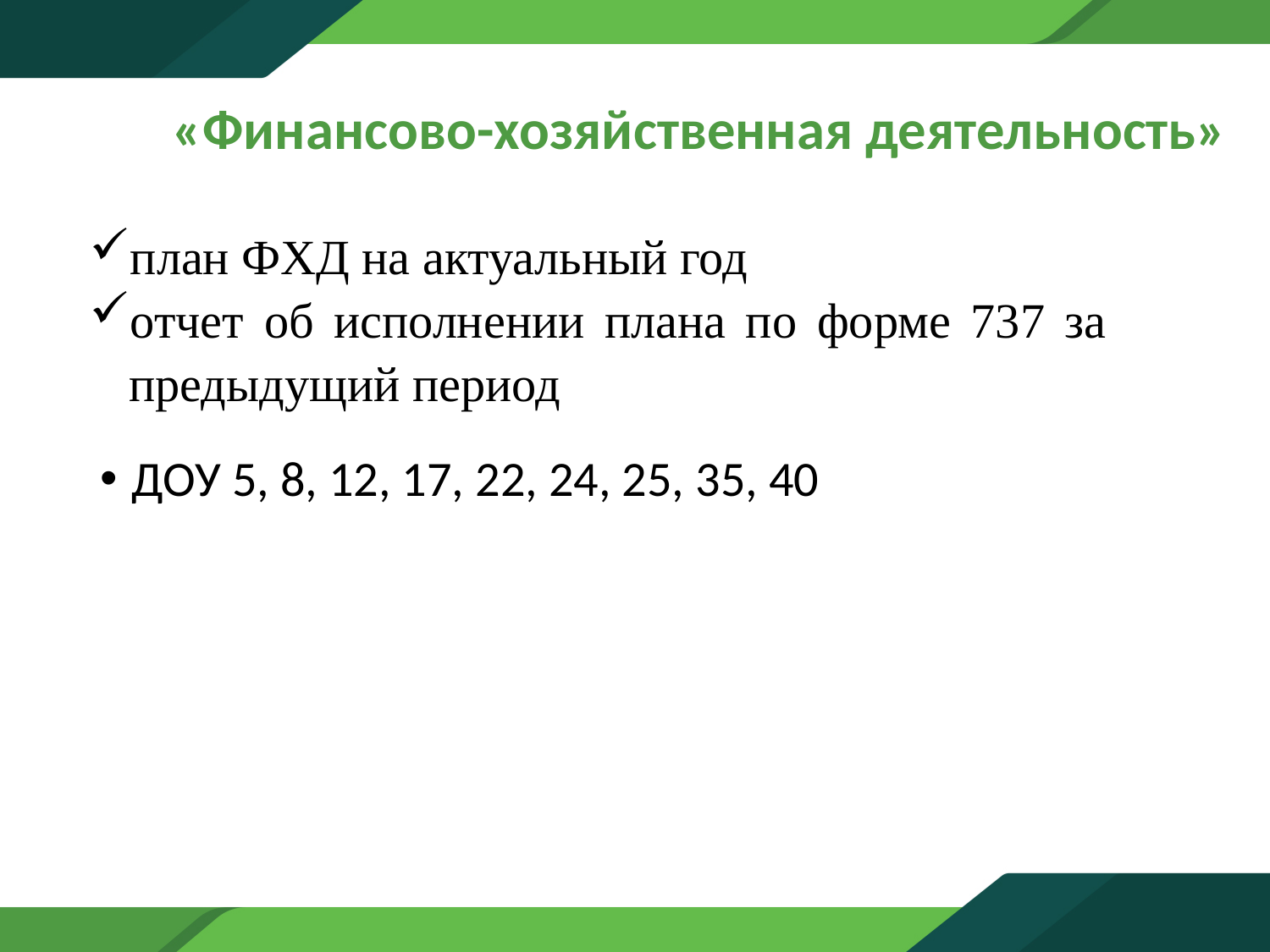

# «Финансово-хозяйственная деятельность»
план ФХД на актуальный год
отчет об исполнении плана по форме 737 за  предыдущий период
ДОУ 5, 8, 12, 17, 22, 24, 25, 35, 40